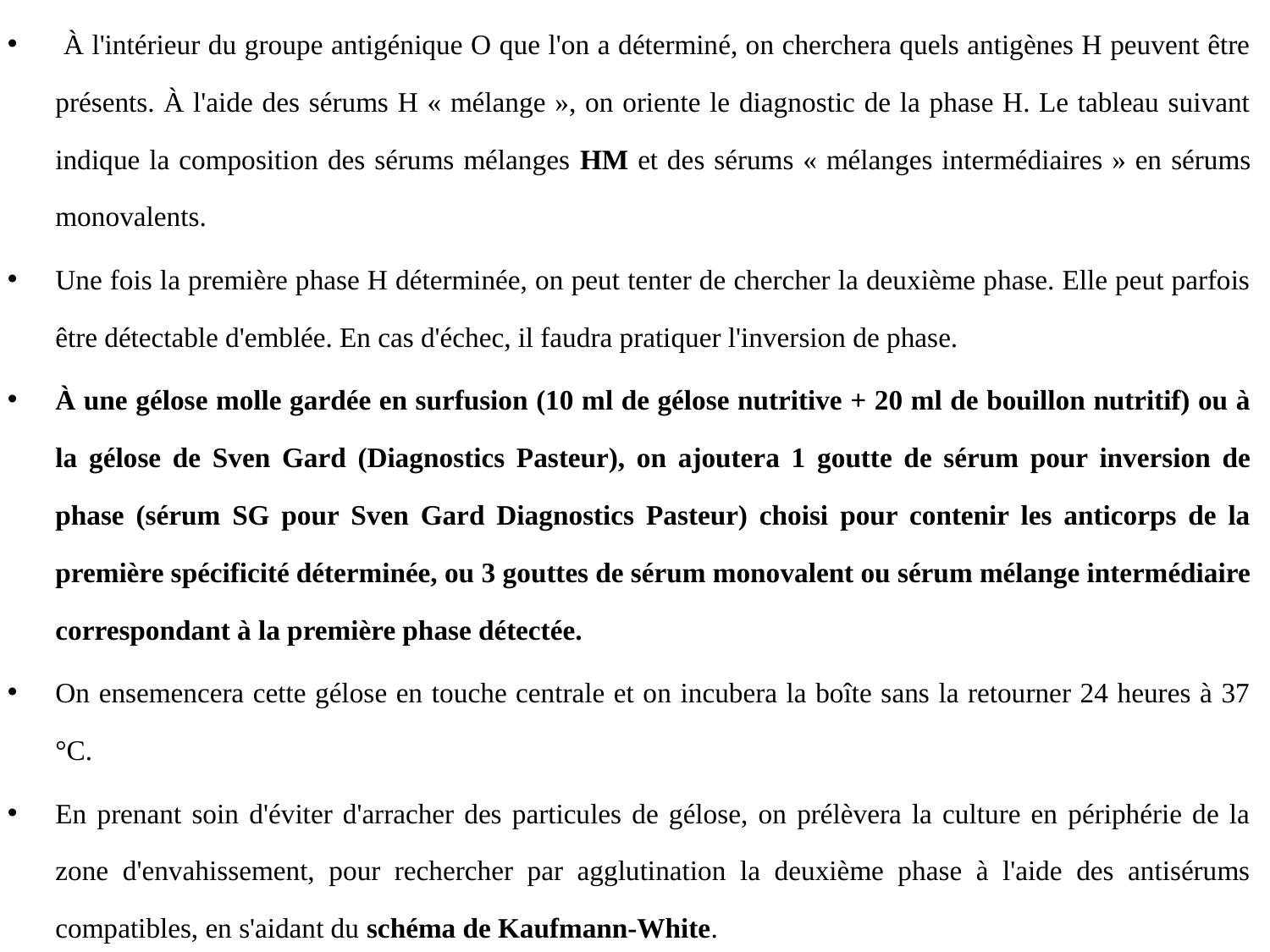

À l'intérieur du groupe antigénique O que l'on a déterminé, on cherchera quels antigènes H peuvent être présents. À l'aide des sérums H « mélange », on oriente le diagnostic de la phase H. Le tableau suivant indique la composition des sérums mélanges HM et des sérums « mélanges intermédiaires » en sérums monovalents.
Une fois la première phase H déterminée, on peut tenter de chercher la deuxième phase. Elle peut parfois être détectable d'emblée. En cas d'échec, il faudra pratiquer l'inversion de phase.
À une gélose molle gardée en surfusion (10 ml de gélose nutritive + 20 ml de bouillon nutritif) ou à la gélose de Sven Gard (Diagnostics Pasteur), on ajoutera 1 goutte de sérum pour inversion de phase (sérum SG pour Sven Gard Diagnostics Pasteur) choisi pour contenir les anticorps de la première spécificité déterminée, ou 3 gouttes de sérum monovalent ou sérum mélange intermédiaire correspondant à la première phase détectée.
On ensemencera cette gélose en touche centrale et on incubera la boîte sans la retourner 24 heures à 37 °C.
En prenant soin d'éviter d'arracher des particules de gélose, on prélèvera la culture en périphérie de la zone d'envahissement, pour rechercher par agglutination la deuxième phase à l'aide des antisérums compatibles, en s'aidant du schéma de Kaufmann-White.